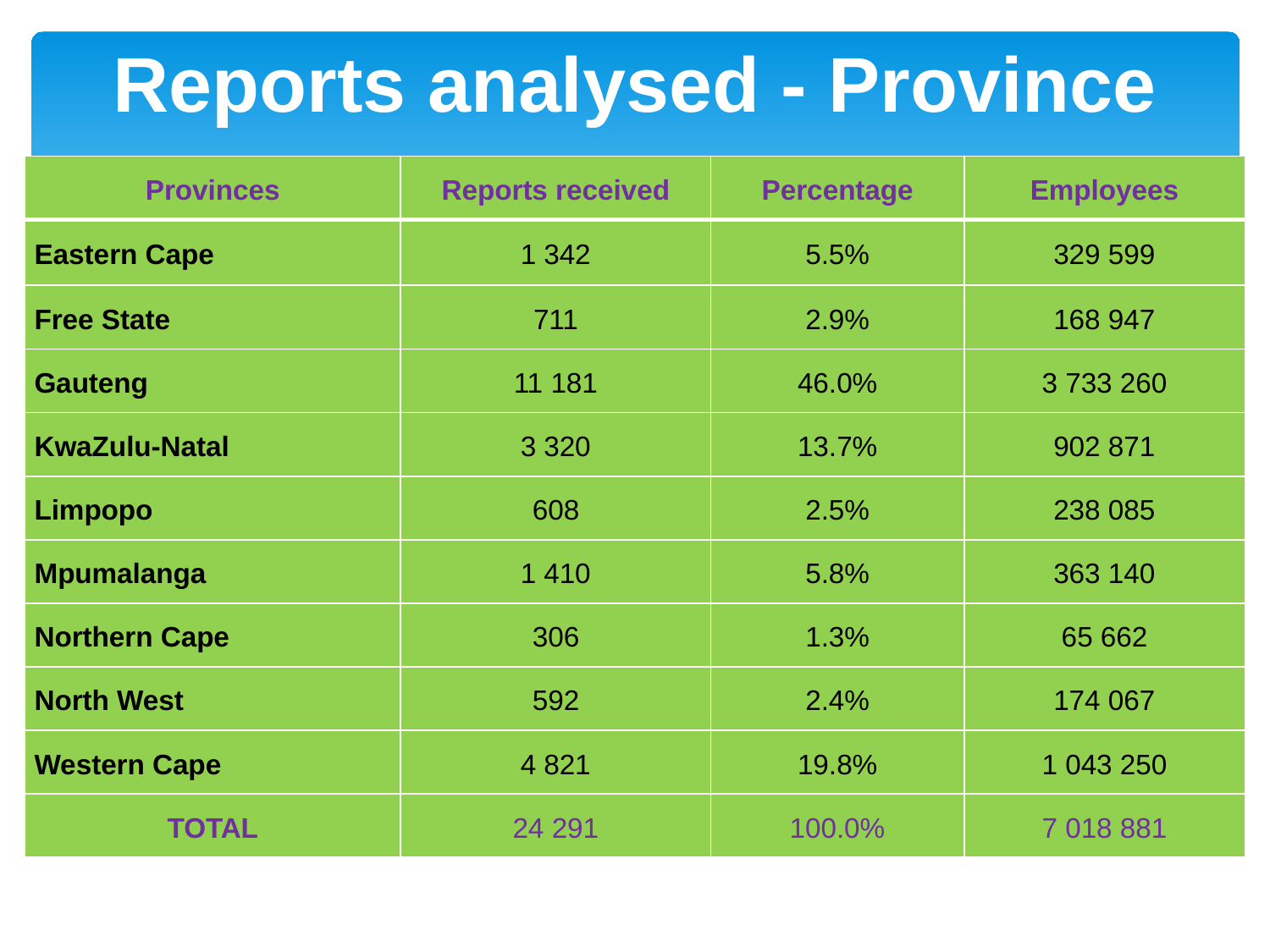

# Reports analysed - Province
| Provinces | Reports received | Percentage | Employees |
| --- | --- | --- | --- |
| Eastern Cape | 1 342 | 5.5% | 329 599 |
| Free State | 711 | 2.9% | 168 947 |
| Gauteng | 11 181 | 46.0% | 3 733 260 |
| KwaZulu-Natal | 3 320 | 13.7% | 902 871 |
| Limpopo | 608 | 2.5% | 238 085 |
| Mpumalanga | 1 410 | 5.8% | 363 140 |
| Northern Cape | 306 | 1.3% | 65 662 |
| North West | 592 | 2.4% | 174 067 |
| Western Cape | 4 821 | 19.8% | 1 043 250 |
| TOTAL | 24 291 | 100.0% | 7 018 881 |